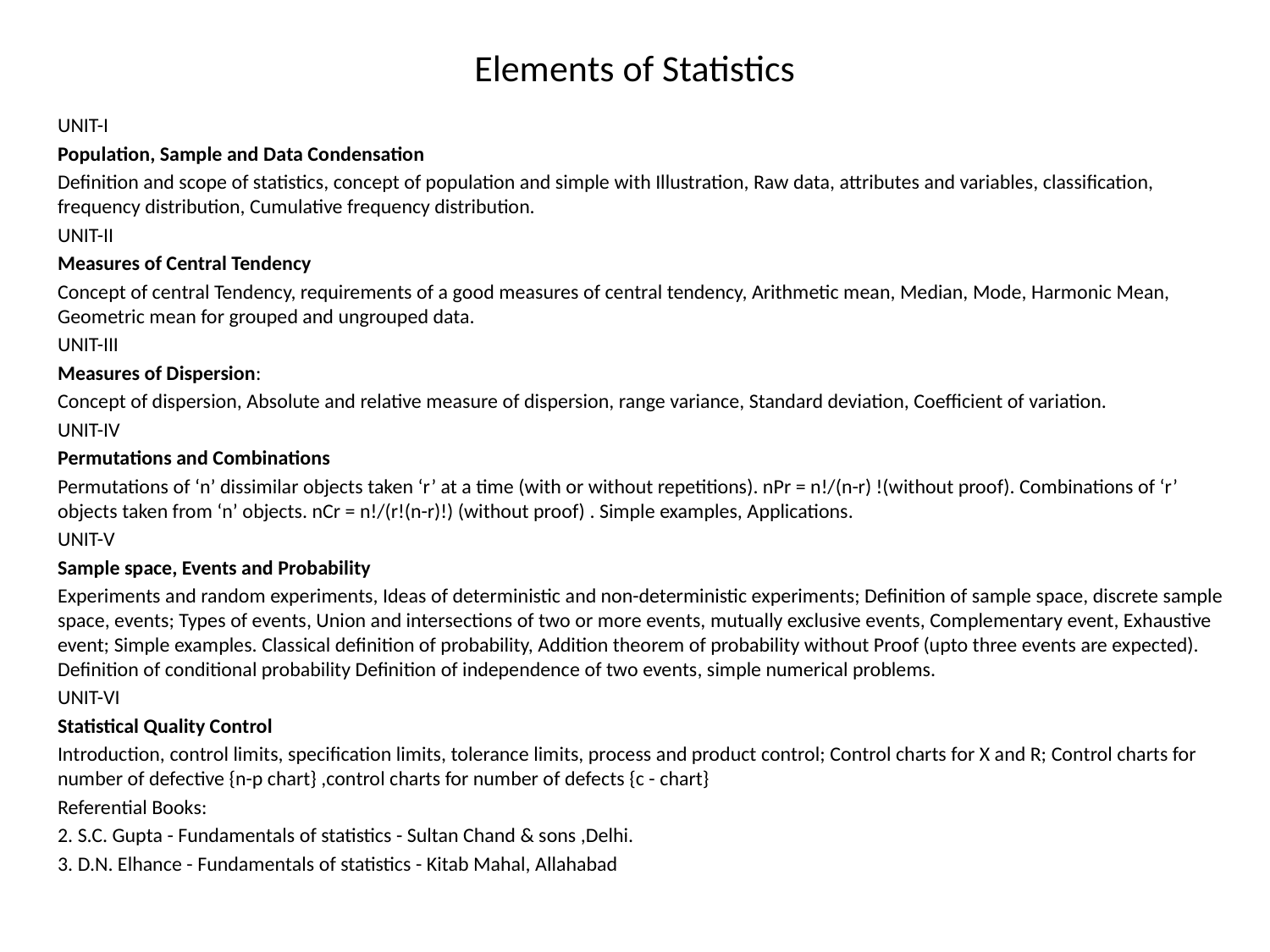

# Elements of Statistics
UNIT-I
Population, Sample and Data Condensation
Definition and scope of statistics, concept of population and simple with Illustration, Raw data, attributes and variables, classification, frequency distribution, Cumulative frequency distribution.
UNIT-II
Measures of Central Tendency
Concept of central Tendency, requirements of a good measures of central tendency, Arithmetic mean, Median, Mode, Harmonic Mean, Geometric mean for grouped and ungrouped data.
UNIT-III
Measures of Dispersion:
Concept of dispersion, Absolute and relative measure of dispersion, range variance, Standard deviation, Coefficient of variation.
UNIT-IV
Permutations and Combinations
Permutations of ‘n’ dissimilar objects taken ‘r’ at a time (with or without repetitions). nPr = n!/(n-r) !(without proof). Combinations of ‘r’ objects taken from ‘n’ objects. nCr = n!/(r!(n-r)!) (without proof) . Simple examples, Applications.
UNIT-V
Sample space, Events and Probability
Experiments and random experiments, Ideas of deterministic and non-deterministic experiments; Definition of sample space, discrete sample space, events; Types of events, Union and intersections of two or more events, mutually exclusive events, Complementary event, Exhaustive event; Simple examples. Classical definition of probability, Addition theorem of probability without Proof (upto three events are expected). Definition of conditional probability Definition of independence of two events, simple numerical problems.
UNIT-VI
Statistical Quality Control
Introduction, control limits, specification limits, tolerance limits, process and product control; Control charts for X and R; Control charts for number of defective {n-p chart} ,control charts for number of defects {c - chart}
Referential Books:
2. S.C. Gupta - Fundamentals of statistics - Sultan Chand & sons ,Delhi.
3. D.N. Elhance - Fundamentals of statistics - Kitab Mahal, Allahabad